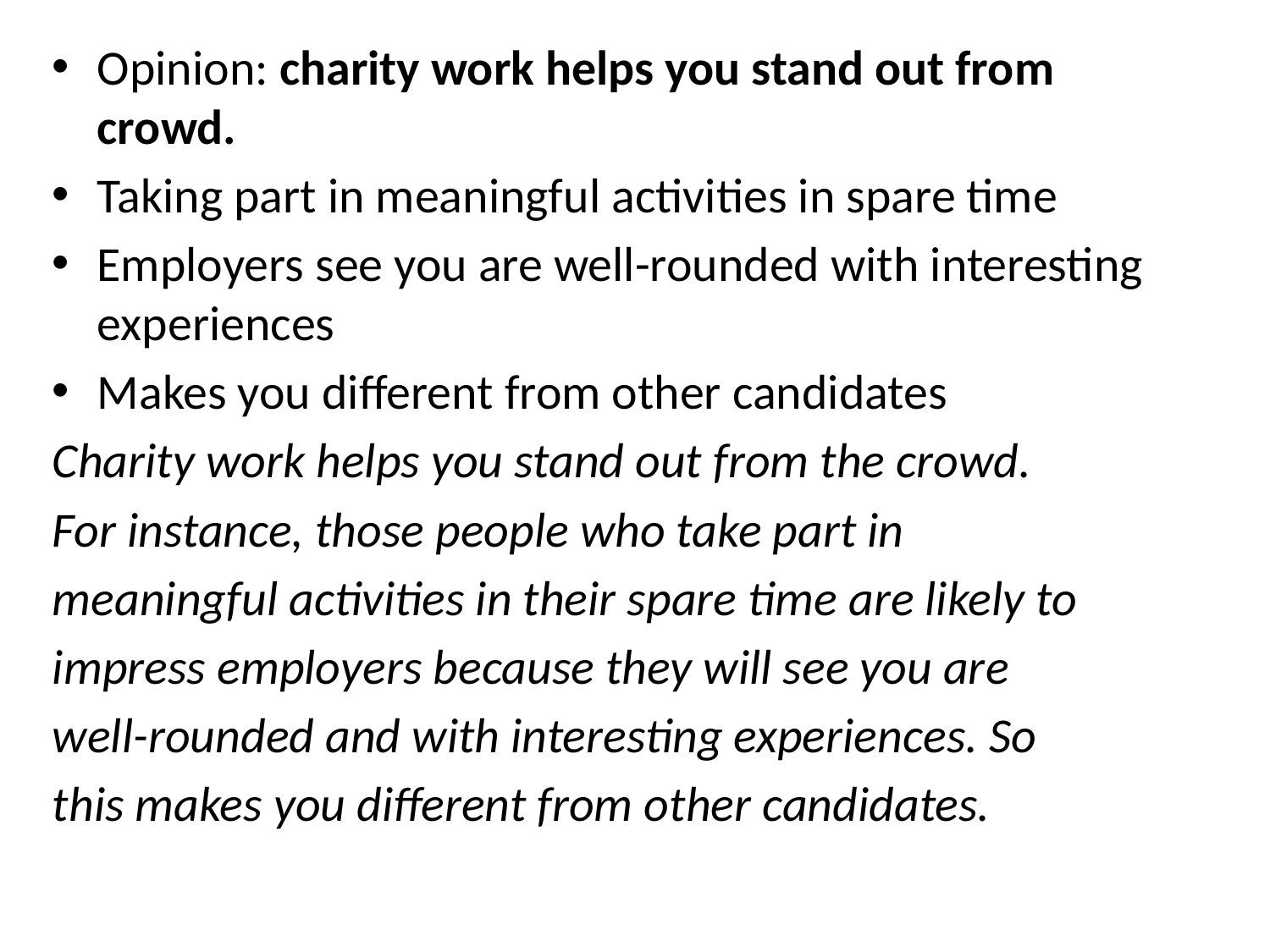

Opinion: charity work helps you stand out from crowd.
Taking part in meaningful activities in spare time
Employers see you are well-rounded with interesting experiences
Makes you different from other candidates
Charity work helps you stand out from the crowd.
For instance, those people who take part in
meaningful activities in their spare time are likely to
impress employers because they will see you are
well-rounded and with interesting experiences. So
this makes you different from other candidates.
#